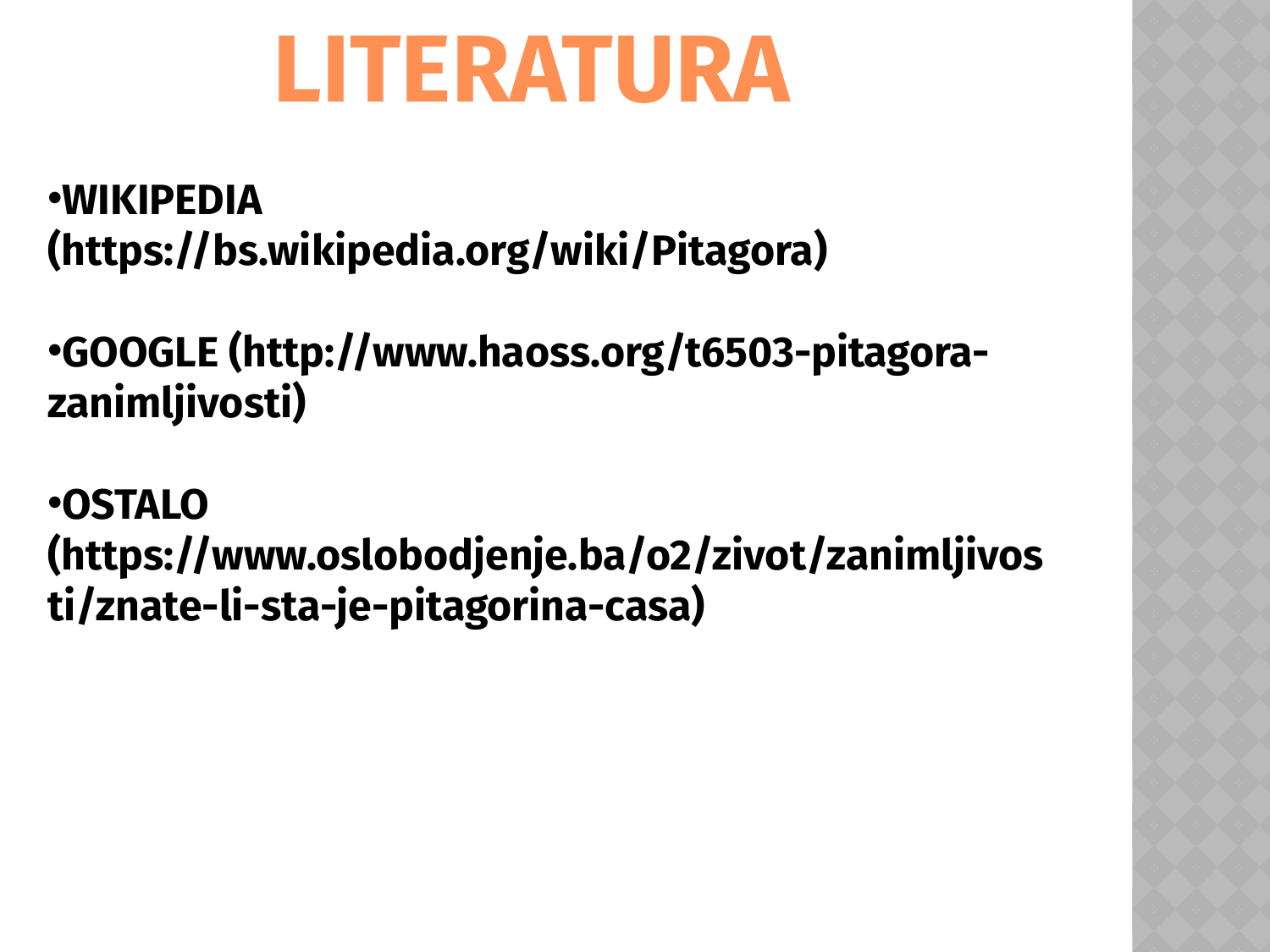

LITERATURA
WIKIPEDIA (https://bs.wikipedia.org/wiki/Pitagora)

GOOGLE (http://www.haoss.org/t6503-pitagora-zanimljivosti)

OSTALO (https://www.oslobodjenje.ba/o2/zivot/zanimljivosti/znate-li-sta-je-pitagorina-casa)